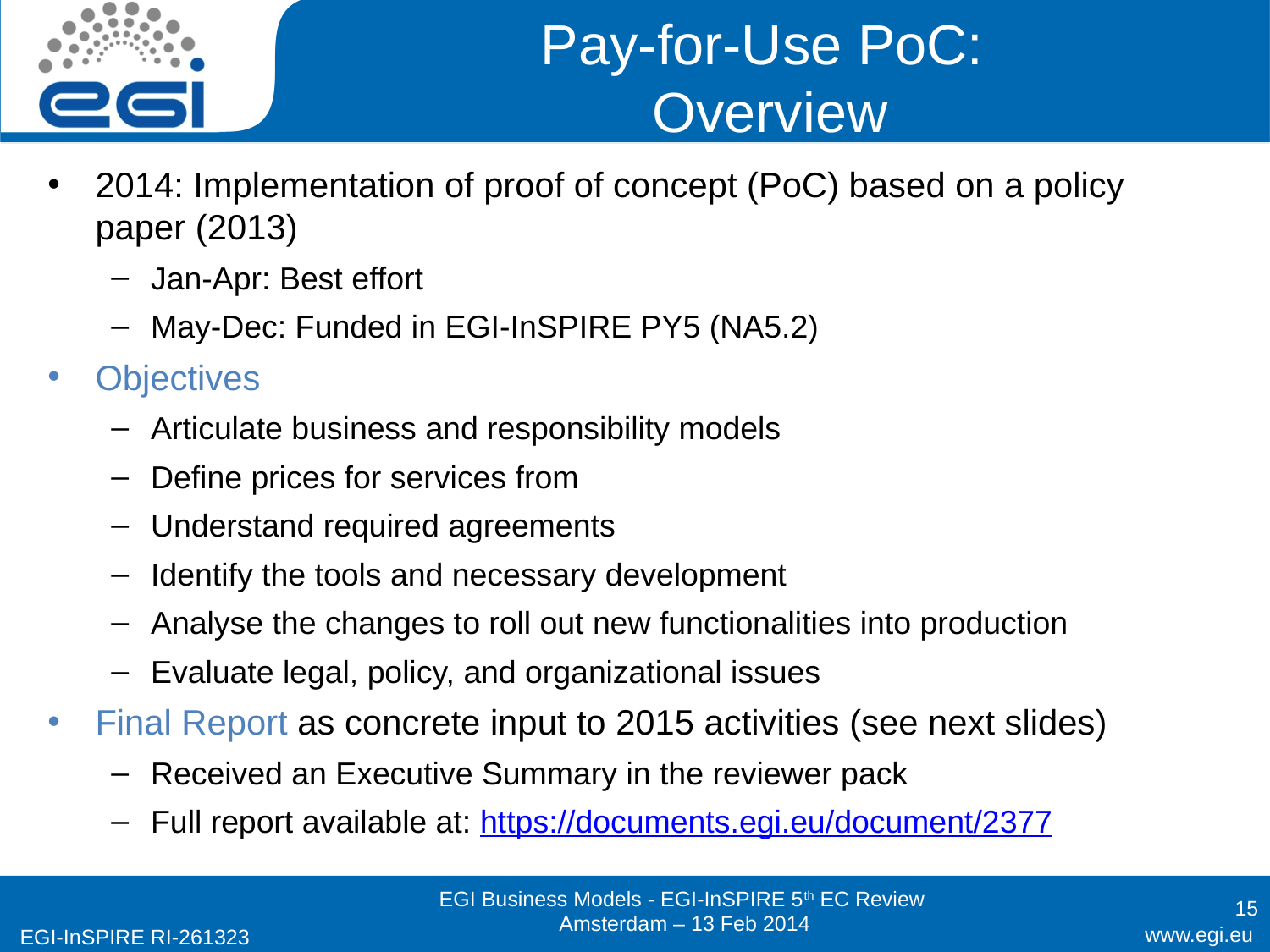

# Pay-for-Use PoC: Overview
2014: Implementation of proof of concept (PoC) based on a policy paper (2013)
Jan-Apr: Best effort
May-Dec: Funded in EGI-InSPIRE PY5 (NA5.2)
Objectives
Articulate business and responsibility models
Define prices for services from
Understand required agreements
Identify the tools and necessary development
Analyse the changes to roll out new functionalities into production
Evaluate legal, policy, and organizational issues
Final Report as concrete input to 2015 activities (see next slides)
Received an Executive Summary in the reviewer pack
Full report available at: https://documents.egi.eu/document/2377
15
EGI Business Models - EGI-InSPIRE 5th EC Review
Amsterdam – 13 Feb 2014